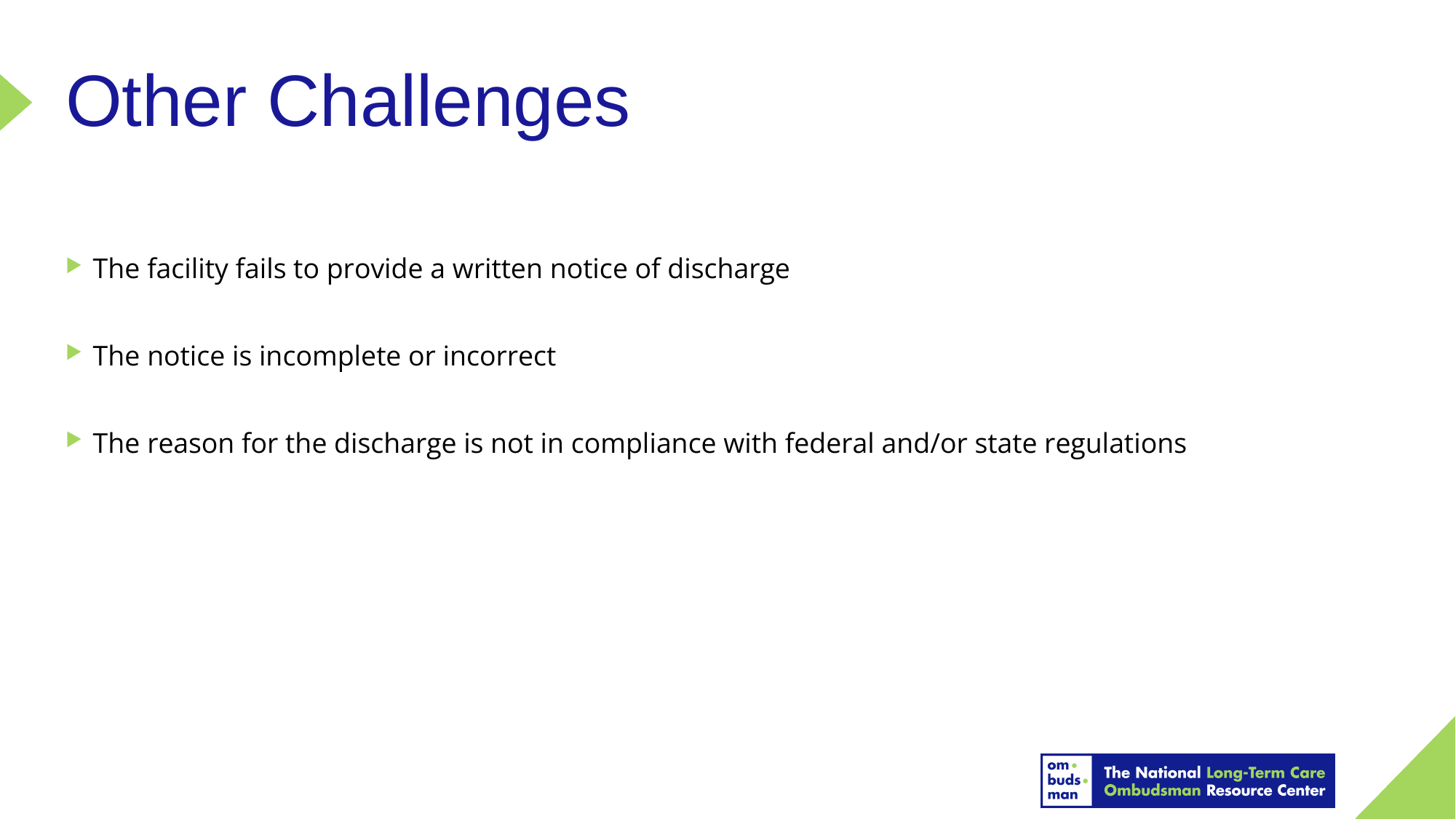

# Other Challenges

The facility fails to provide a written notice of discharge
The notice is incomplete or incorrect
The reason for the discharge is not in compliance with federal and/or state regulations